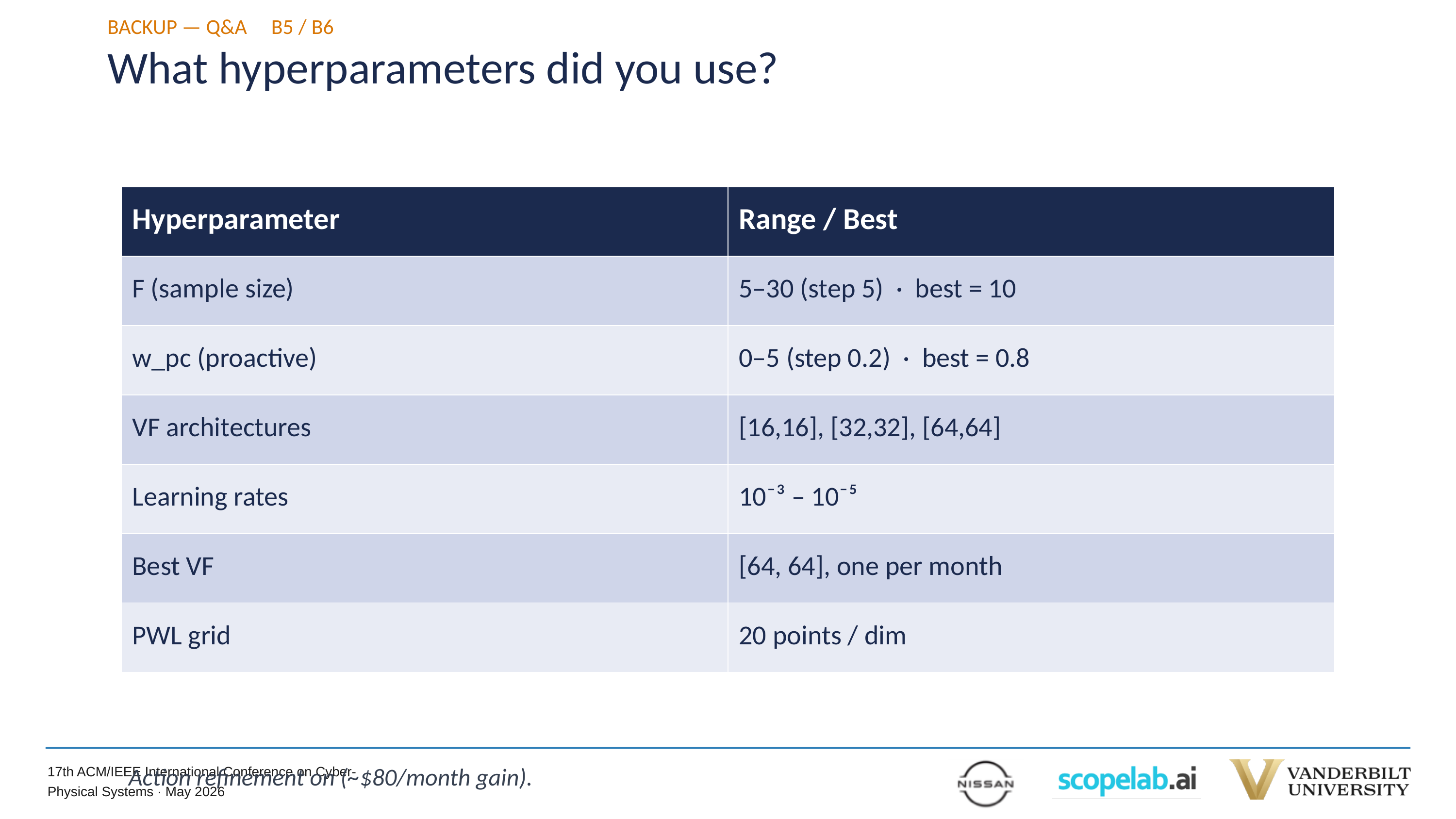

# BACKUP — Q&A     B5 / B6
What hyperparameters did you use?
| Hyperparameter | Range / Best |
| --- | --- |
| F (sample size) | 5–30 (step 5) · best = 10 |
| w\_pc (proactive) | 0–5 (step 0.2) · best = 0.8 |
| VF architectures | [16,16], [32,32], [64,64] |
| Learning rates | 10⁻³ – 10⁻⁵ |
| Best VF | [64, 64], one per month |
| PWL grid | 20 points / dim |
Action refinement on (~$80/month gain).